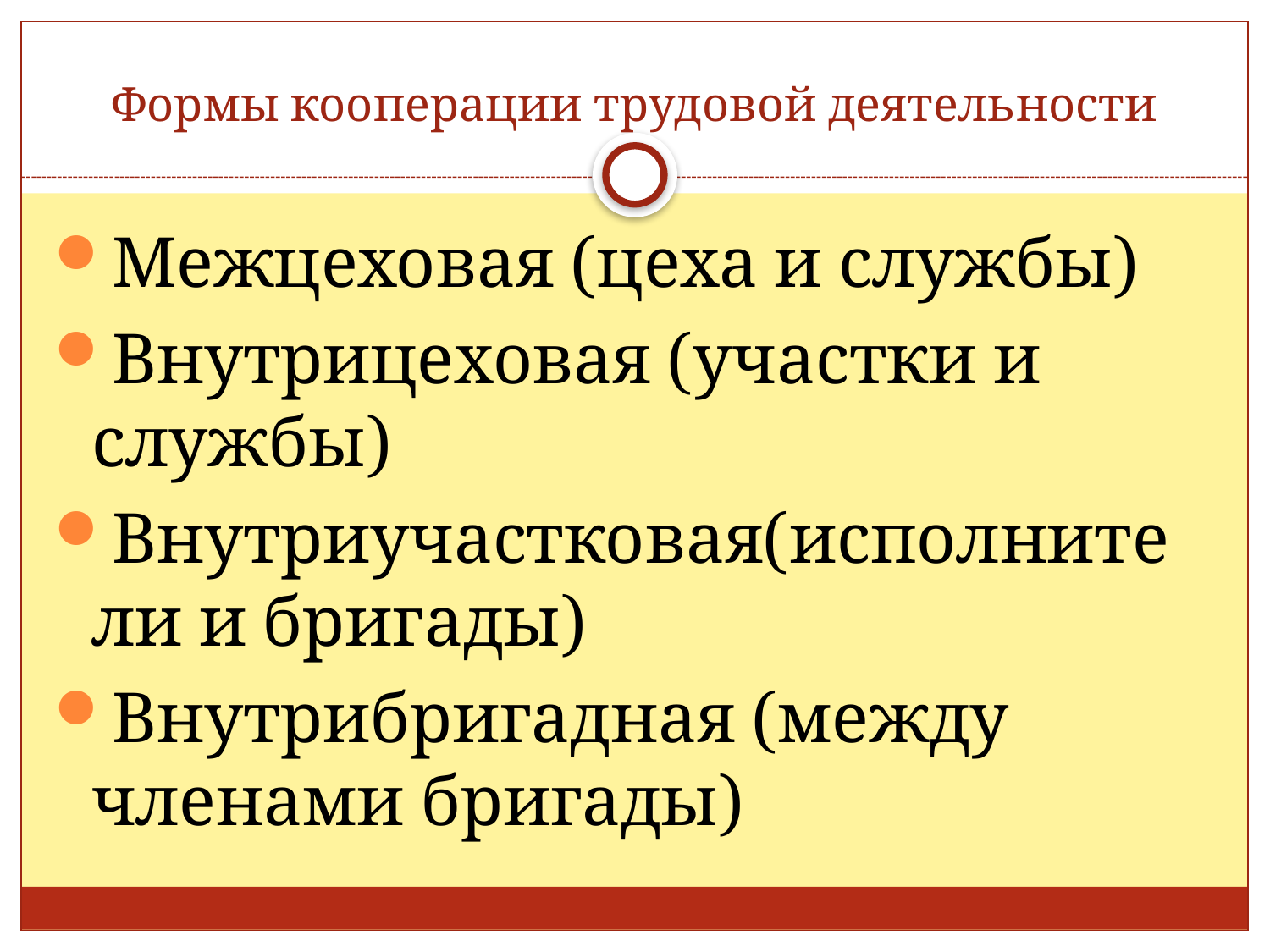

# Формы кооперации трудовой деятельности
Межцеховая (цеха и службы)
Внутрицеховая (участки и службы)
Внутриучастковая(исполнители и бригады)
Внутрибригадная (между членами бригады)